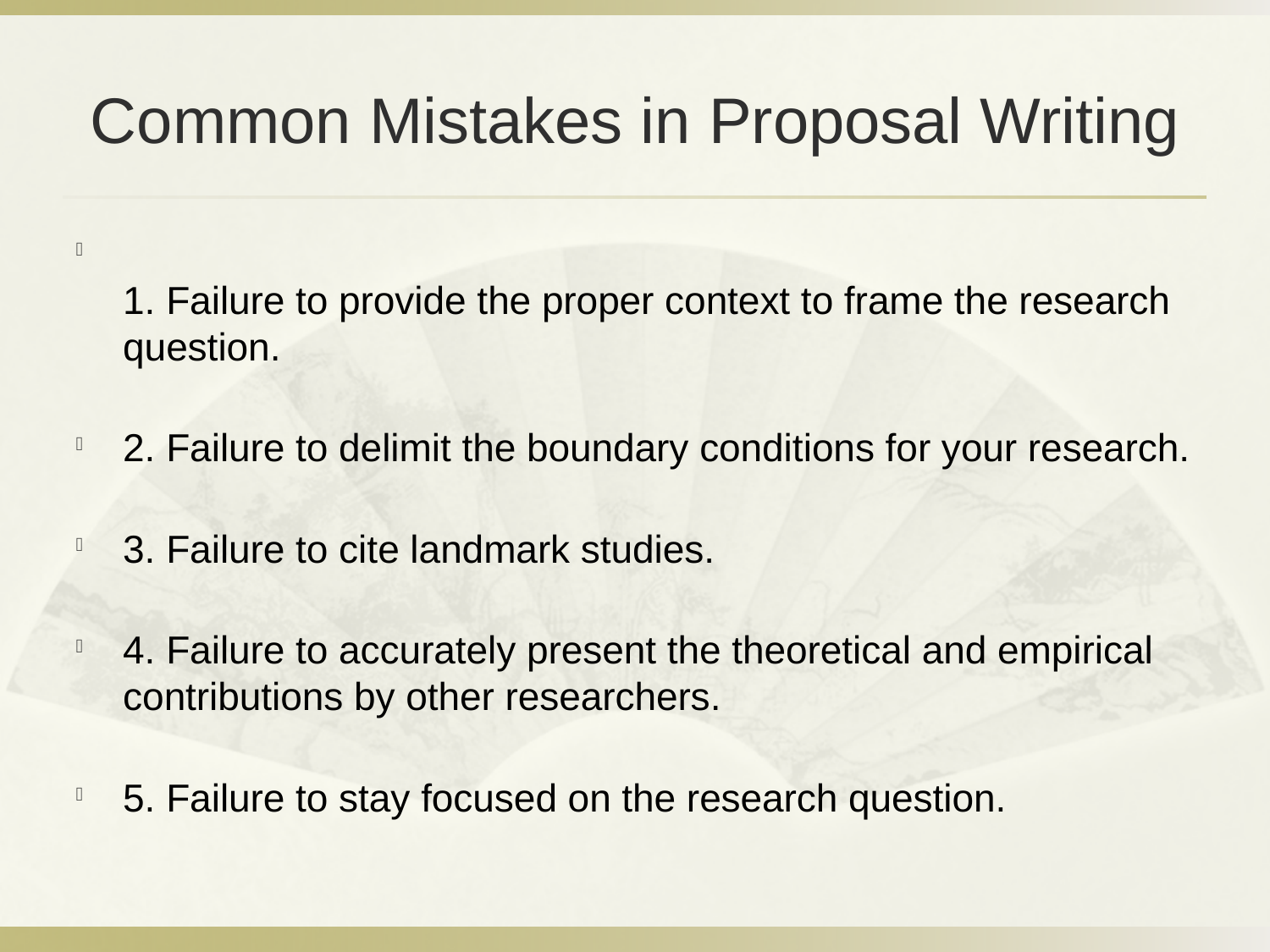

# Common Mistakes in Proposal Writing
1. Failure to provide the proper context to frame the research question.
2. Failure to delimit the boundary conditions for your research.
3. Failure to cite landmark studies.
4. Failure to accurately present the theoretical and empirical contributions by other researchers.
5. Failure to stay focused on the research question.